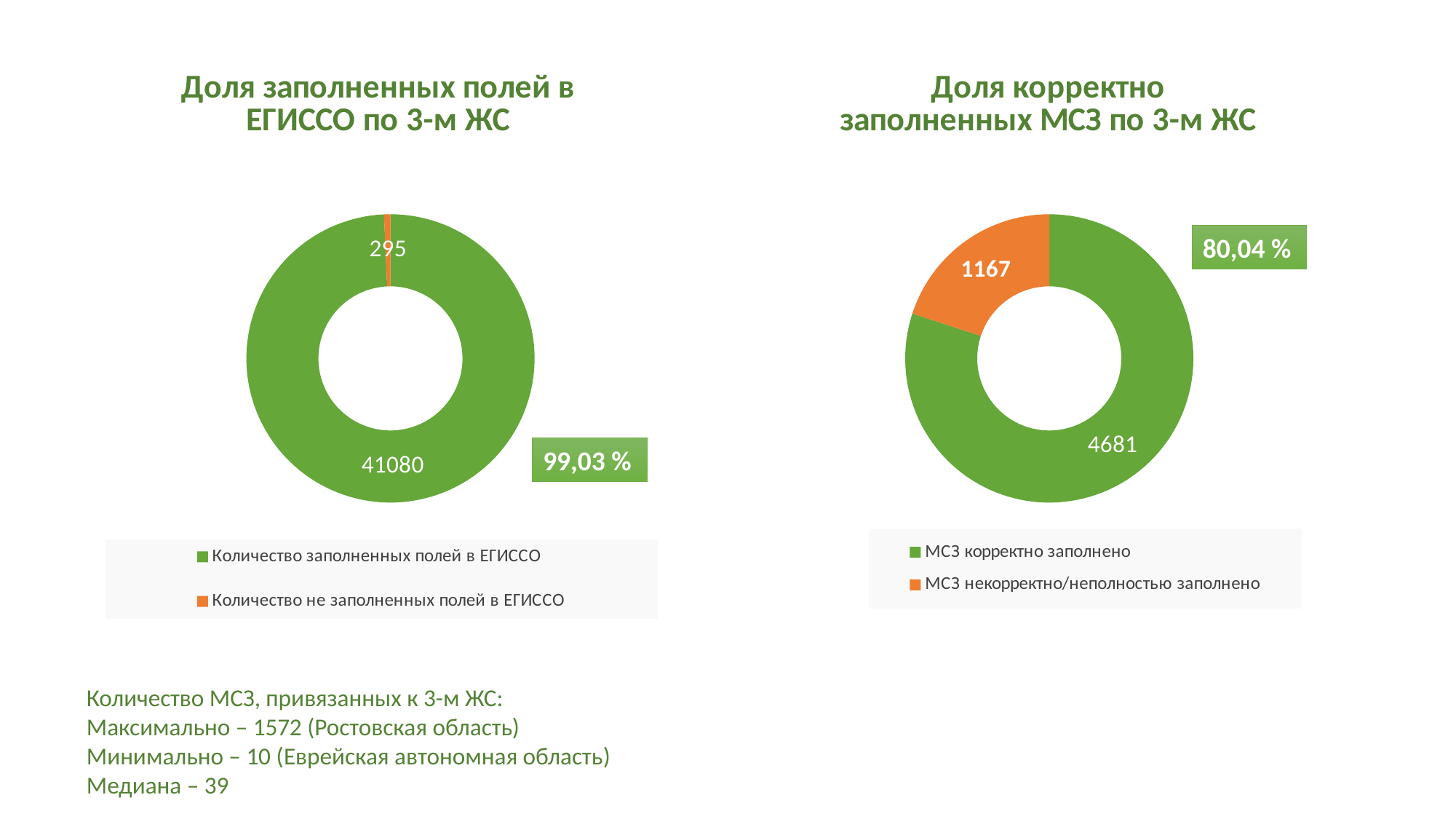

### Chart: Доля корректно заполненных МСЗ по 3-м ЖС

| Category | Доля корректно заполненных МСЗ по 3-м ЖС
 |
|---|---|
| МСЗ корректно заполнено | 4681.0 |
| МСЗ некорректно/неполностью заполнено | 1167.0 |

### Chart: Доля заполненных полей в ЕГИССО по 3-м ЖС

| Category | Доля корректно заполненных МСЗ по 3-м ЖС
 |
|---|---|
| Количество заполненных полей в ЕГИССО
 | 41080.0 |
| Количество не заполненных полей в ЕГИССО | 295.0 |
80,04 %
99,03 %
Количество МСЗ, привязанных к 3-м ЖС:
Максимально – 1572 (Ростовская область)
Минимально – 10 (Еврейская автономная область)
Медиана – 39